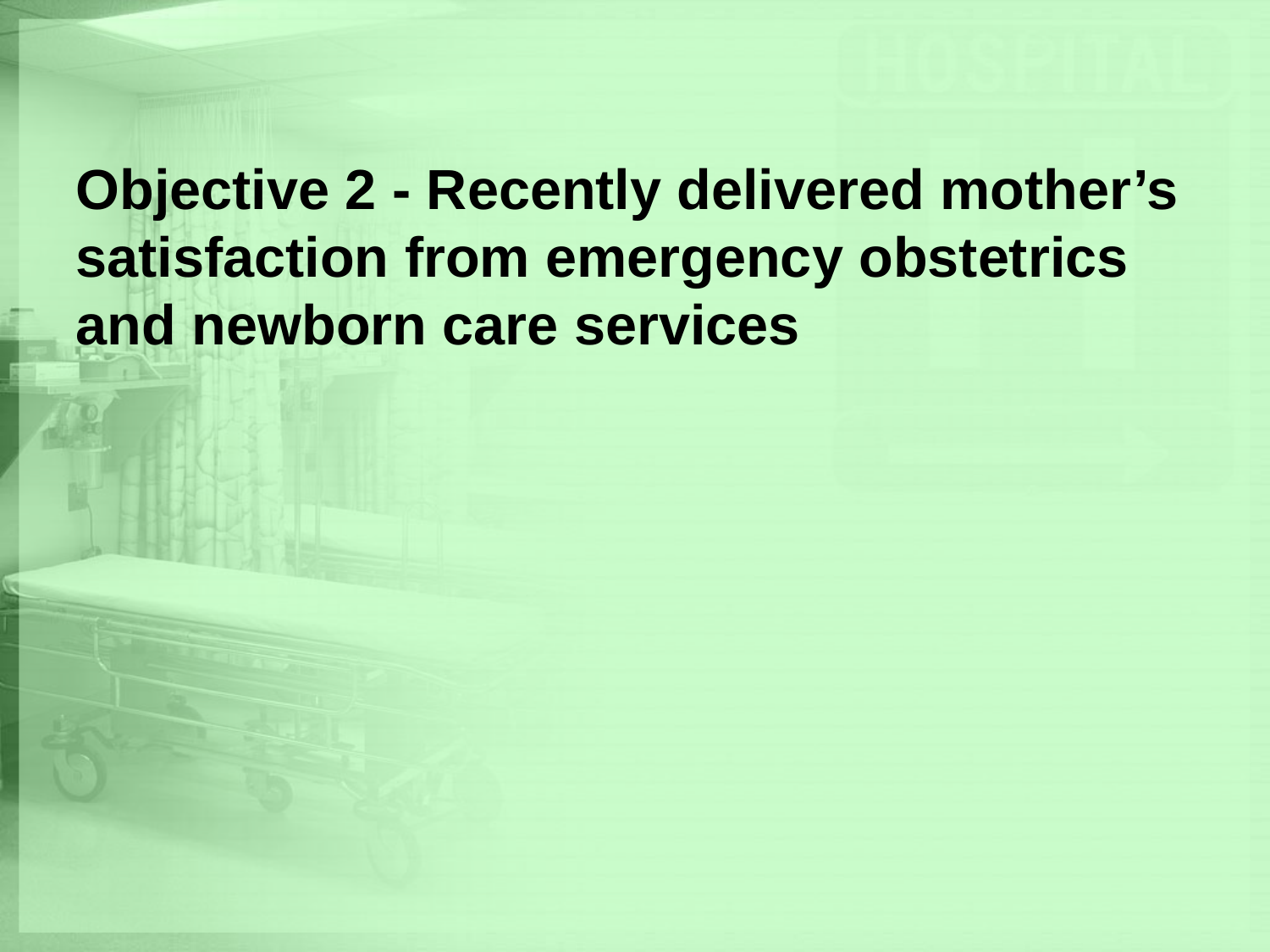

# Objective 2 - Recently delivered mother’s satisfaction from emergency obstetrics and newborn care services